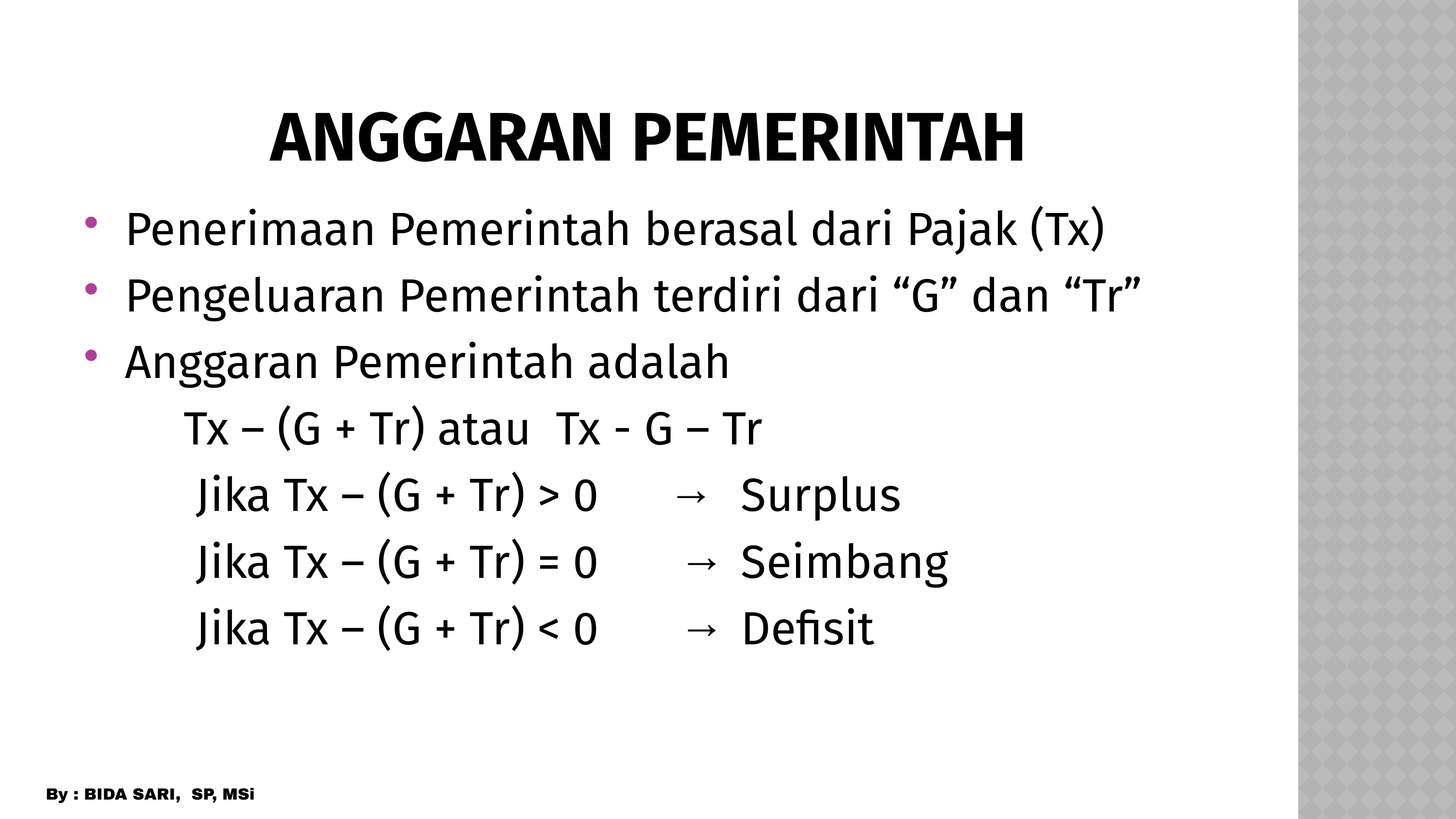

# Anggaran pemerintah
Penerimaan Pemerintah berasal dari Pajak (Tx)
Pengeluaran Pemerintah terdiri dari “G” dan “Tr”
Anggaran Pemerintah adalah
        Tx – (G + Tr) atau  Tx - G – Tr
         Jika Tx – (G + Tr) > 0 	→	Surplus
         Jika Tx – (G + Tr) = 0 	 → 	Seimbang
         Jika Tx – (G + Tr) < 0 	 → 	Defisit
By : BIDA SARI,  SP, MSi